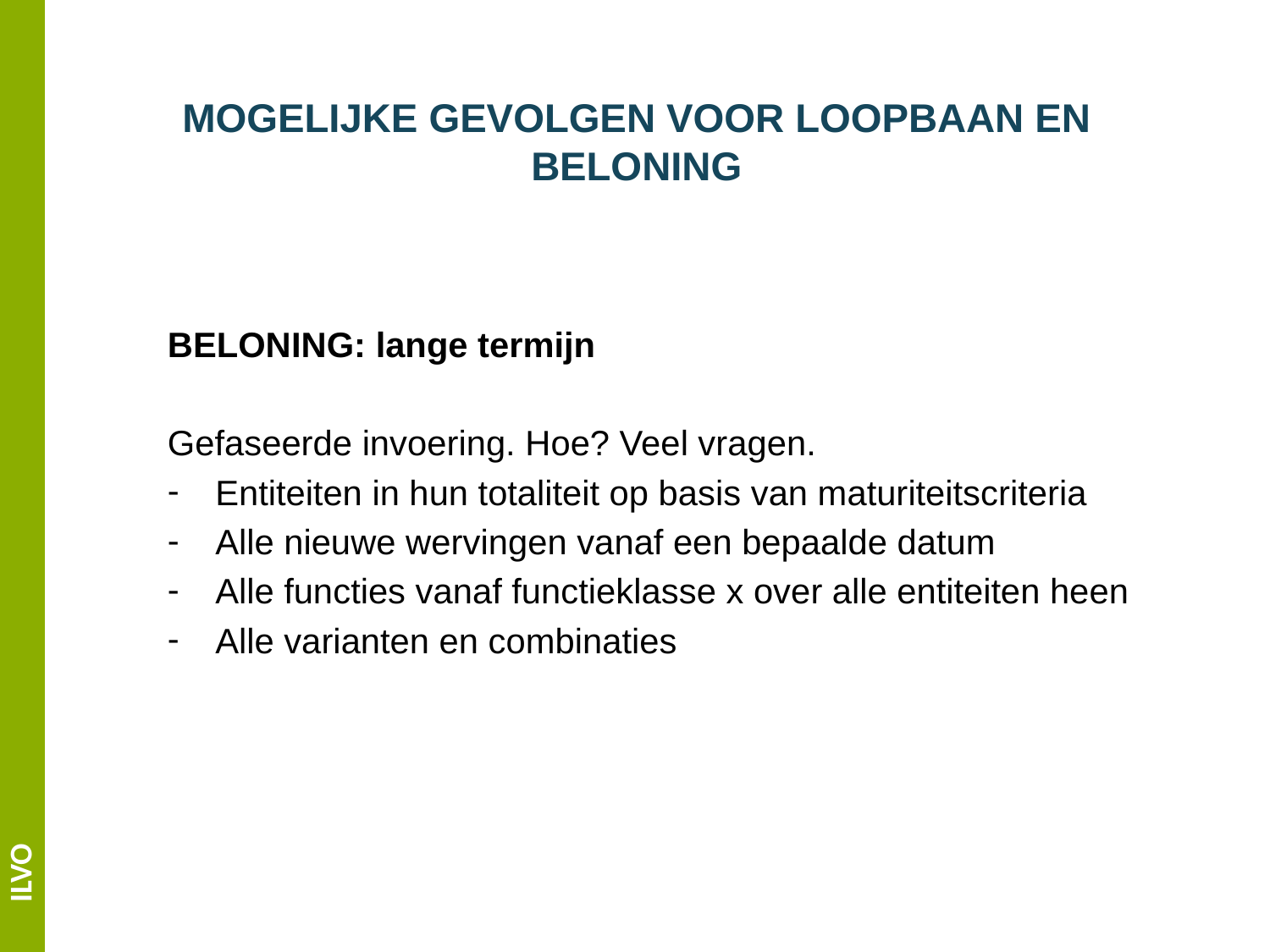

# MOGELIJKE GEVOLGEN VOOR LOOPBAAN EN BELONING

BELONING: lange termijn

Gefaseerde invoering. Hoe? Veel vragen.
Entiteiten in hun totaliteit op basis van maturiteitscriteria
Alle nieuwe wervingen vanaf een bepaalde datum
Alle functies vanaf functieklasse x over alle entiteiten heen
Alle varianten en combinaties